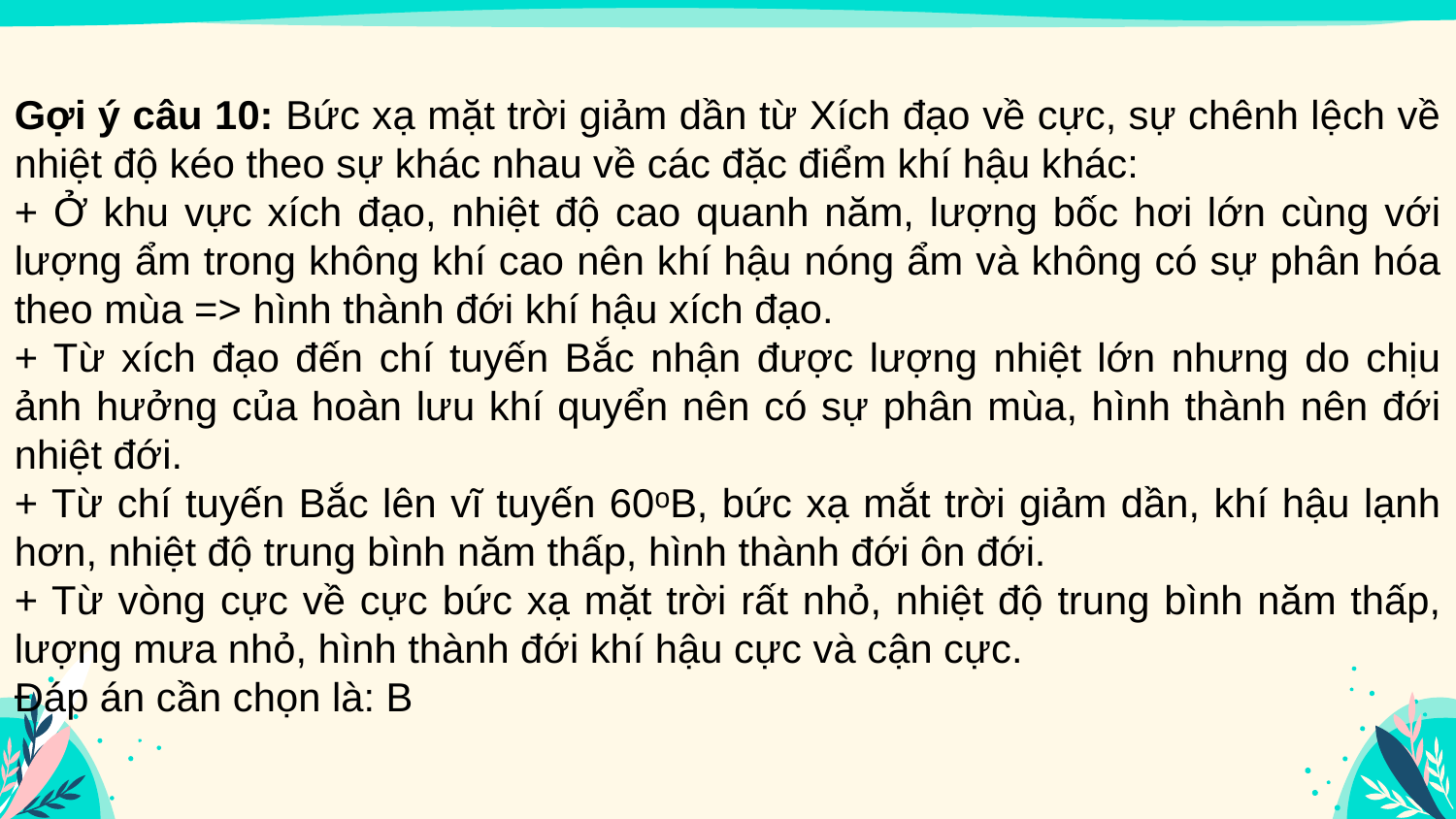

Gợi ý câu 10: Bức xạ mặt trời giảm dần từ Xích đạo về cực, sự chênh lệch về nhiệt độ kéo theo sự khác nhau về các đặc điểm khí hậu khác:
+ Ở khu vực xích đạo, nhiệt độ cao quanh năm, lượng bốc hơi lớn cùng với lượng ẩm trong không khí cao nên khí hậu nóng ẩm và không có sự phân hóa theo mùa => hình thành đới khí hậu xích đạo.
+ Từ xích đạo đến chí tuyến Bắc nhận được lượng nhiệt lớn nhưng do chịu ảnh hưởng của hoàn lưu khí quyển nên có sự phân mùa, hình thành nên đới nhiệt đới.
+ Từ chí tuyến Bắc lên vĩ tuyến 60ᵒB, bức xạ mắt trời giảm dần, khí hậu lạnh hơn, nhiệt độ trung bình năm thấp, hình thành đới ôn đới.
+ Từ vòng cực về cực bức xạ mặt trời rất nhỏ, nhiệt độ trung bình năm thấp, lượng mưa nhỏ, hình thành đới khí hậu cực và cận cực.
Đáp án cần chọn là: B